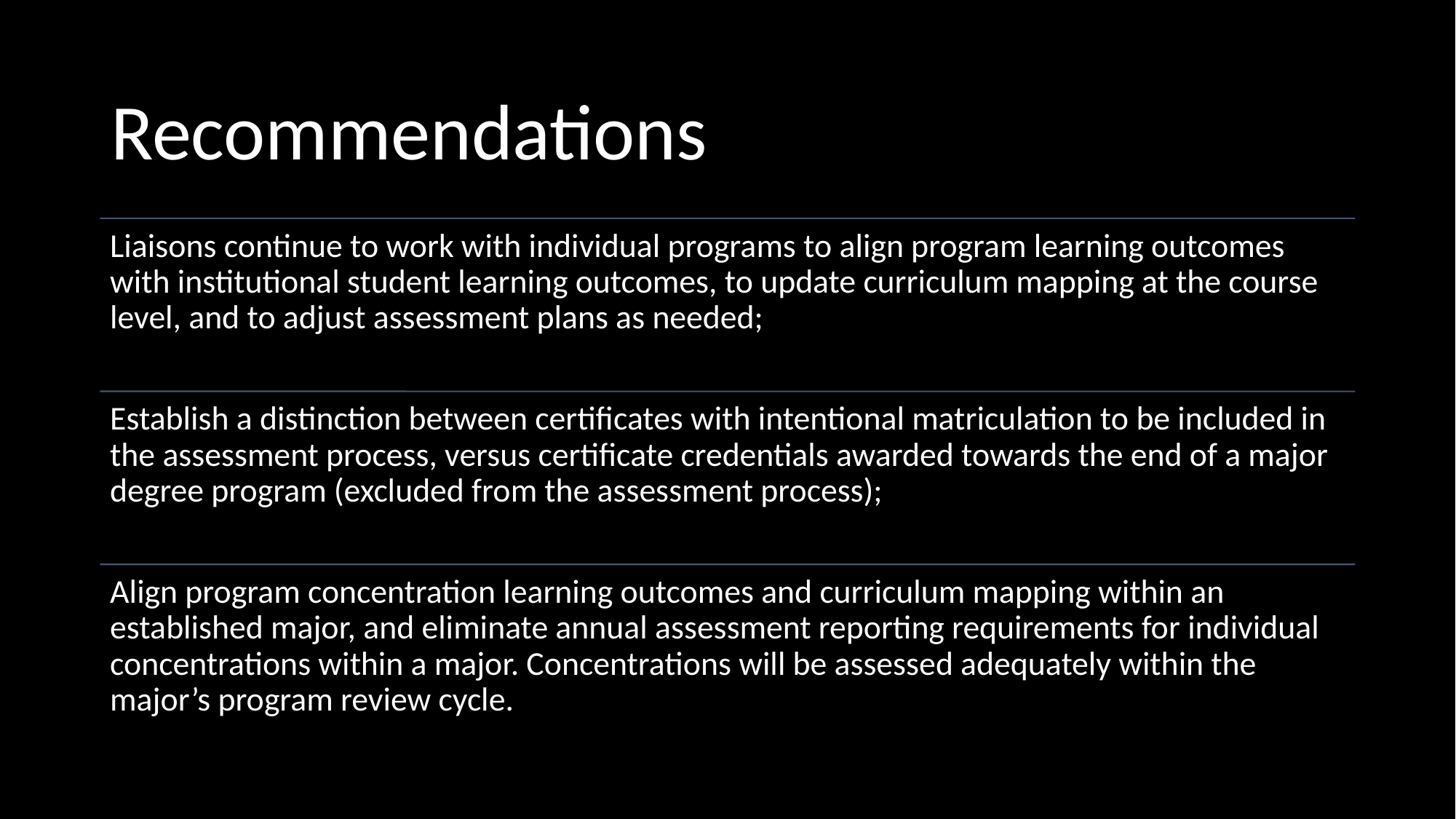

# Recommendations
Liaisons continue to work with individual programs to align program learning outcomes with institutional student learning outcomes, to update curriculum mapping at the course level, and to adjust assessment plans as needed;
Establish a distinction between certificates with intentional matriculation to be included in the assessment process, versus certificate credentials awarded towards the end of a major degree program (excluded from the assessment process);
Align program concentration learning outcomes and curriculum mapping within an established major, and eliminate annual assessment reporting requirements for individual concentrations within a major. Concentrations will be assessed adequately within the major’s program review cycle.